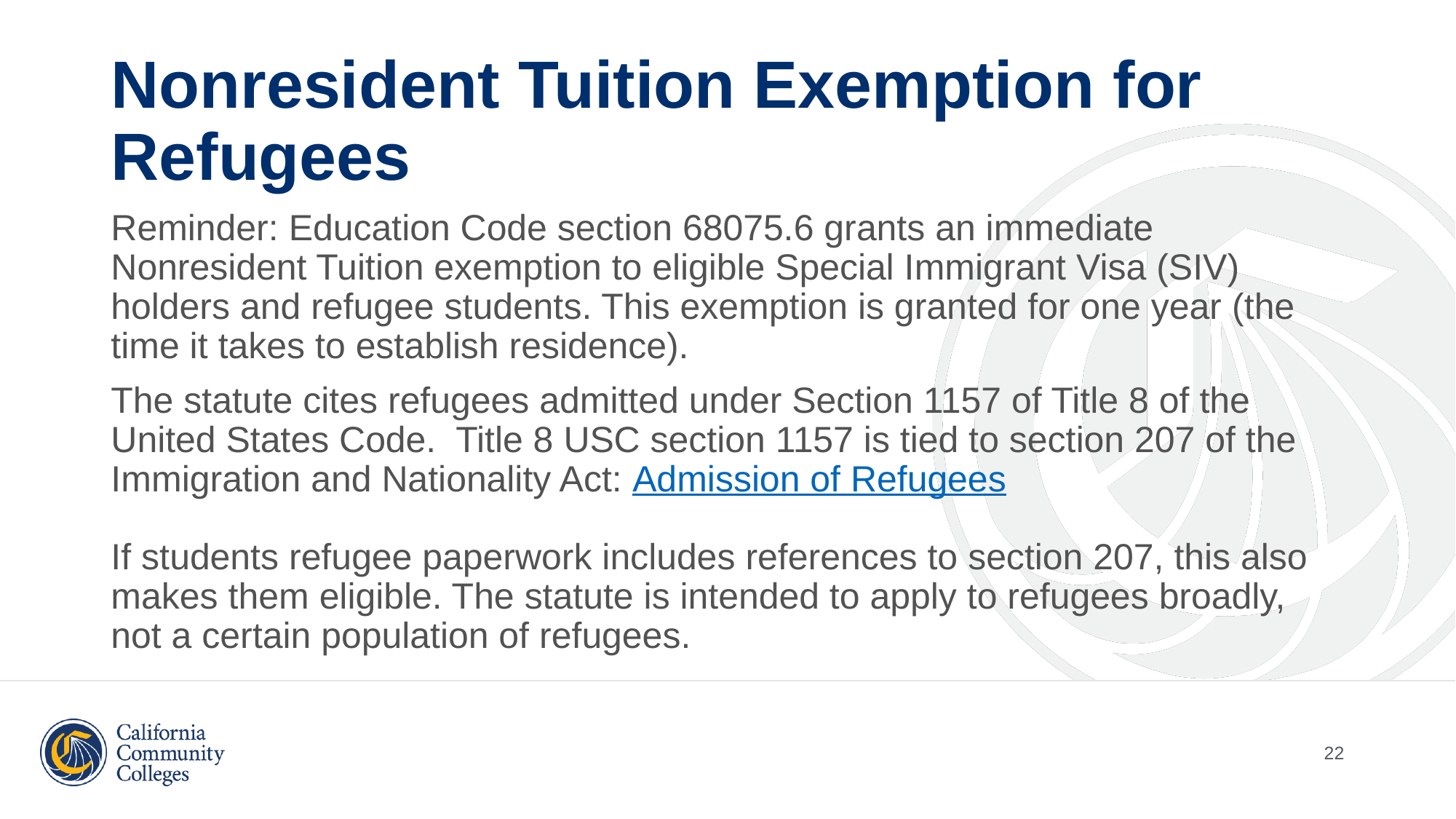

# Nonresident Tuition Exemption for Refugees
Reminder: Education Code section 68075.6 grants an immediate Nonresident Tuition exemption to eligible Special Immigrant Visa (SIV) holders and refugee students. This exemption is granted for one year (the time it takes to establish residence).
The statute cites refugees admitted under Section 1157 of Title 8 of the United States Code.  Title 8 USC section 1157 is tied to section 207 of the Immigration and Nationality Act: Admission of Refugees

If students refugee paperwork includes references to section 207, this also makes them eligible. The statute is intended to apply to refugees broadly, not a certain population of refugees.
22